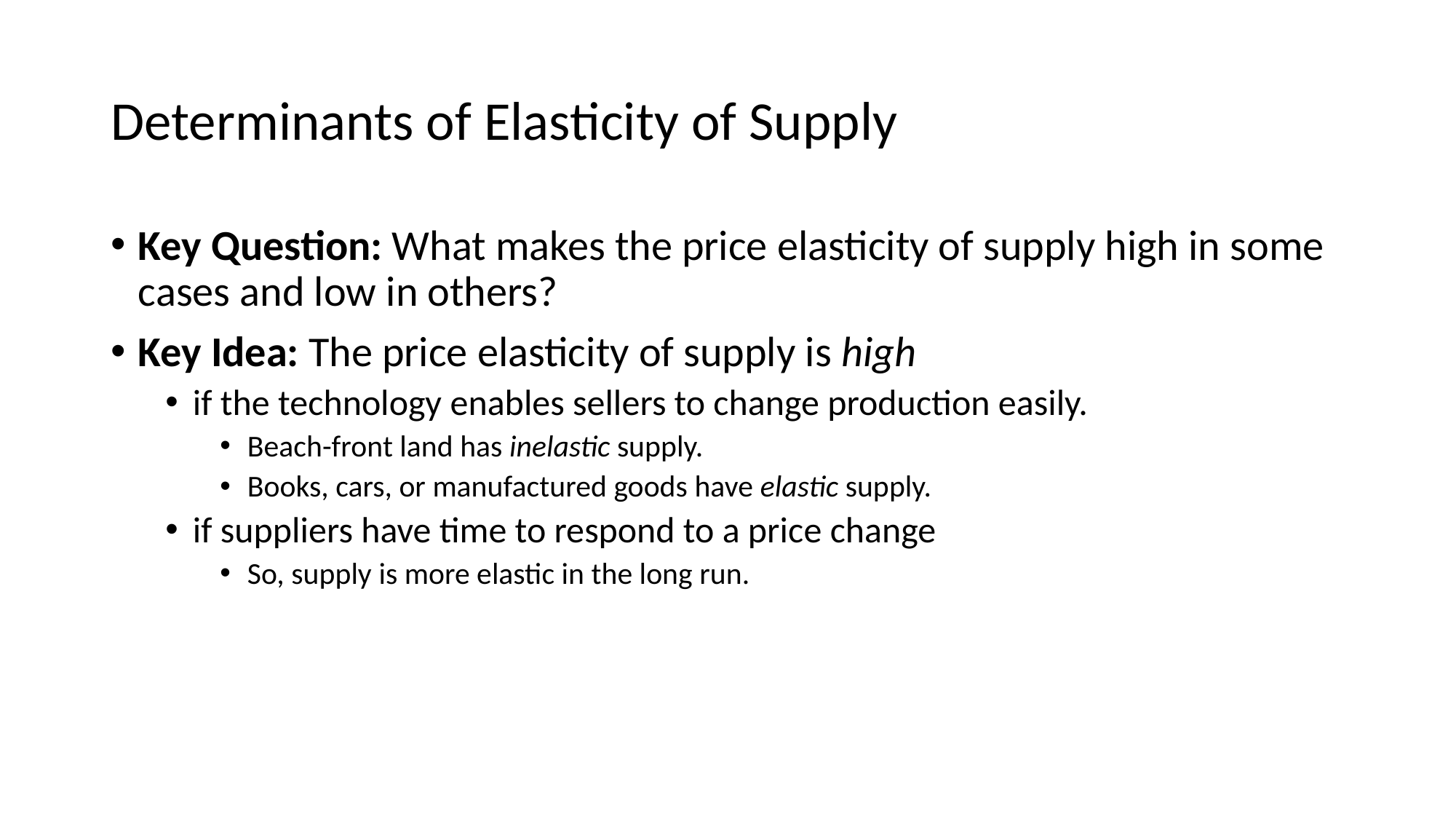

# Determinants of Elasticity of Supply
Key Question: What makes the price elasticity of supply high in some cases and low in others?
Key Idea: The price elasticity of supply is high
if the technology enables sellers to change production easily.
Beach-front land has inelastic supply.
Books, cars, or manufactured goods have elastic supply.
if suppliers have time to respond to a price change
So, supply is more elastic in the long run.